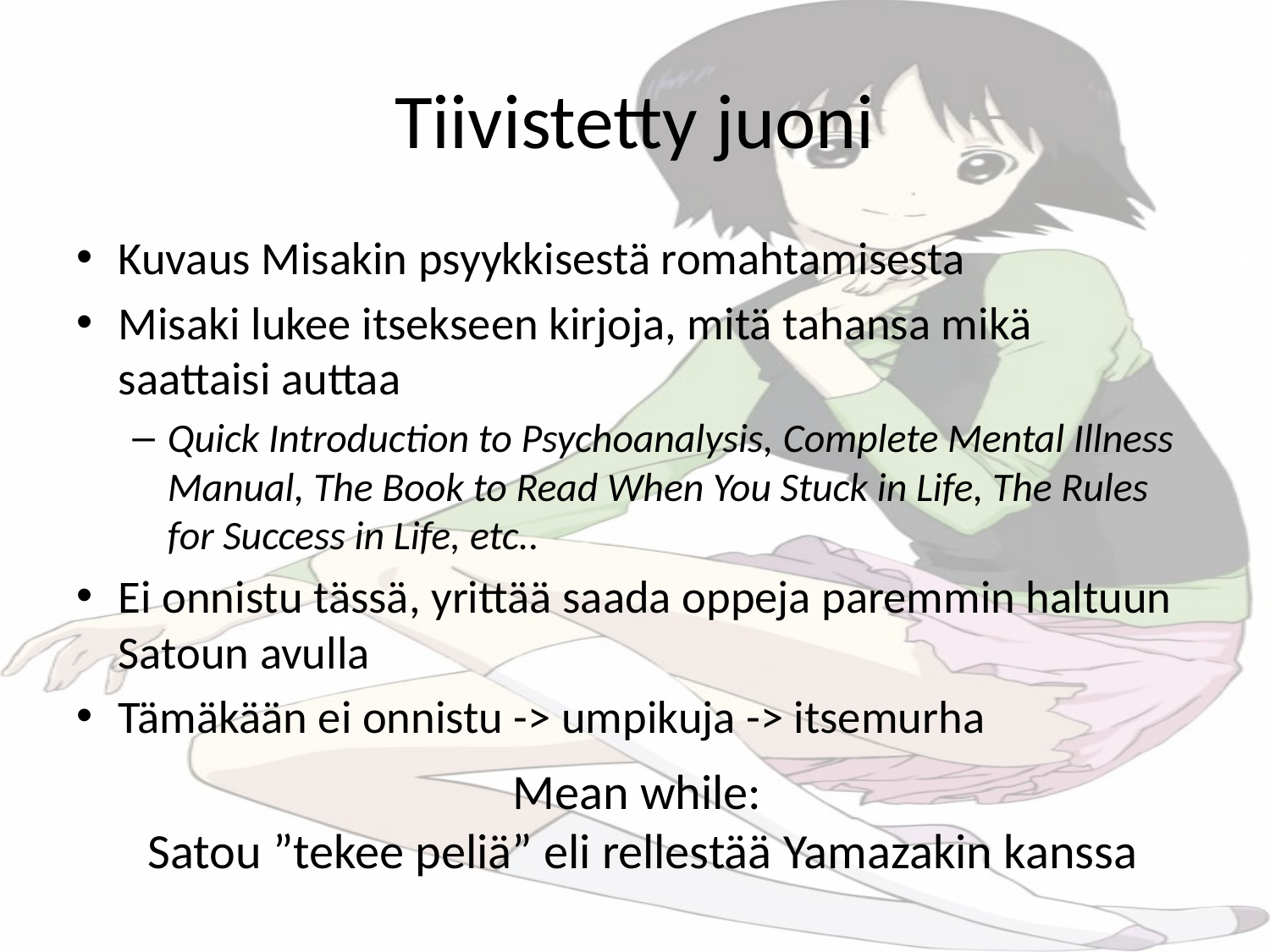

# Tiivistetty juoni
Kuvaus Misakin psyykkisestä romahtamisesta
Misaki lukee itsekseen kirjoja, mitä tahansa mikä saattaisi auttaa
Quick Introduction to Psychoanalysis, Complete Mental Illness Manual, The Book to Read When You Stuck in Life, The Rules for Success in Life, etc..
Ei onnistu tässä, yrittää saada oppeja paremmin haltuun Satoun avulla
Tämäkään ei onnistu -> umpikuja -> itsemurha
Mean while:
 Satou ”tekee peliä” eli rellestää Yamazakin kanssa